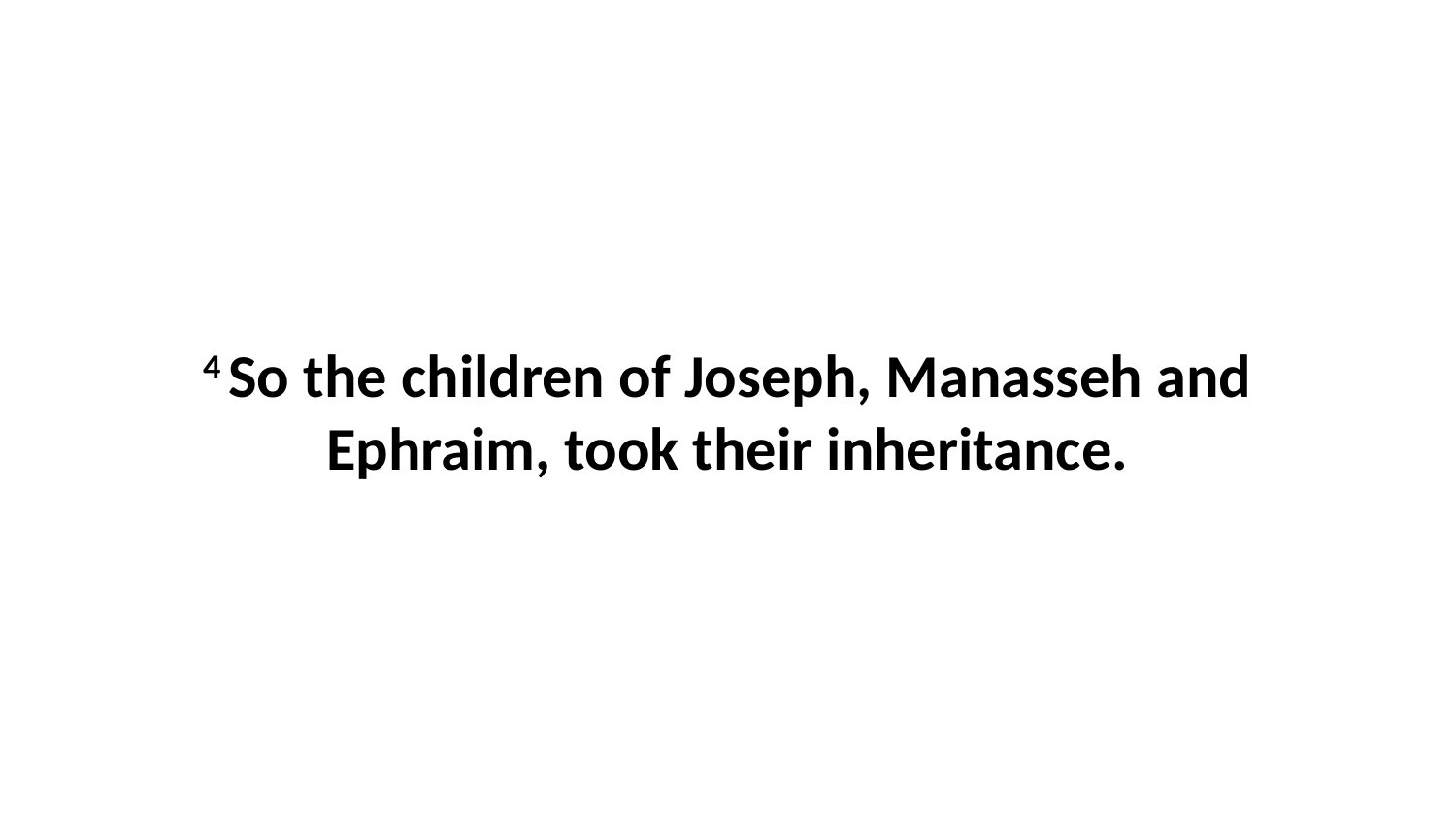

4 So the children of Joseph, Manasseh and Ephraim, took their inheritance.